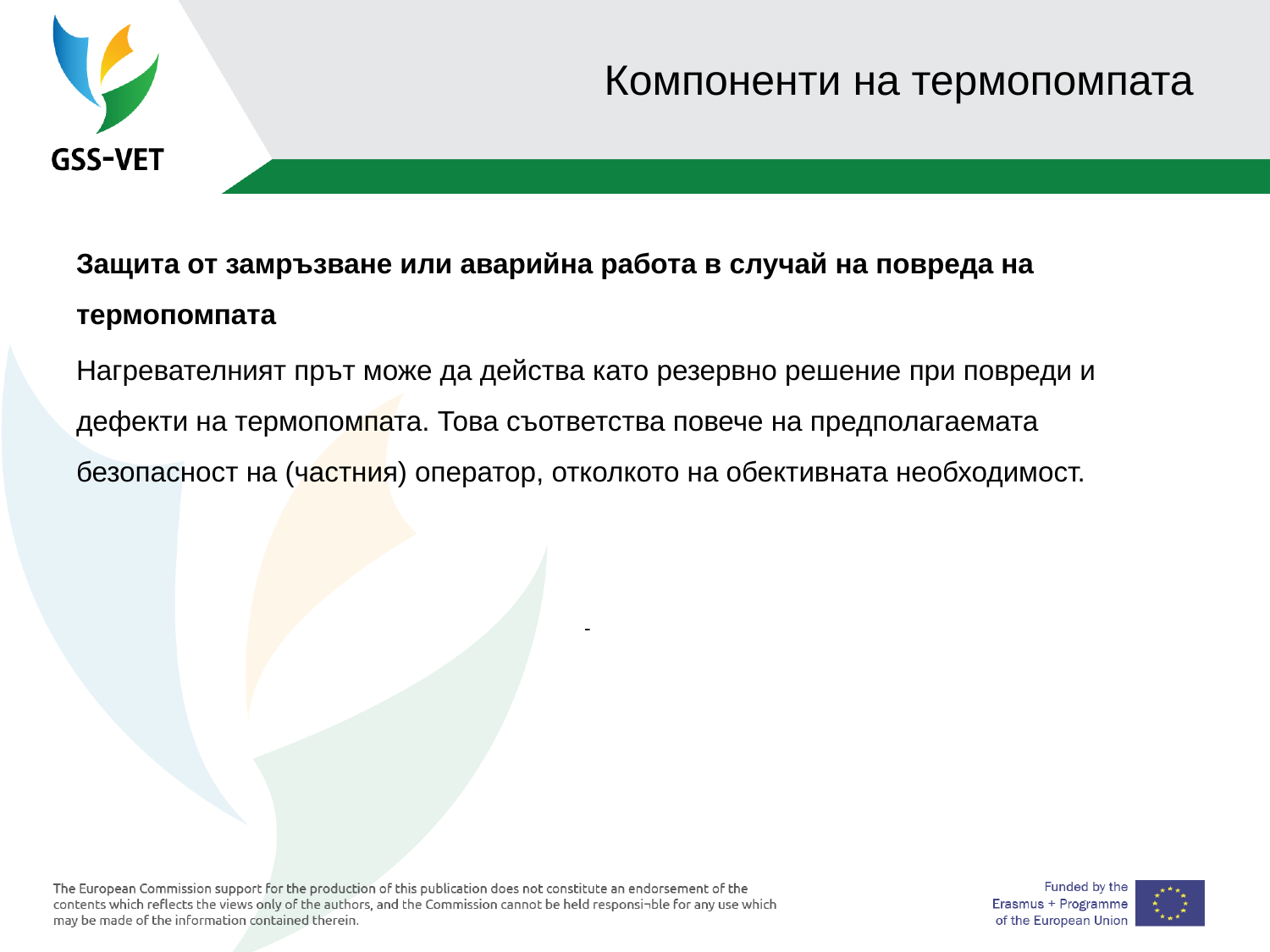

# Компоненти на термопомпата
Защита от замръзване или аварийна работа в случай на повреда на термопомпата
Нагревателният прът може да действа като резервно решение при повреди и дефекти на термопомпата. Това съответства повече на предполагаемата безопасност на (частния) оператор, отколкото на обективната необходимост.

				-